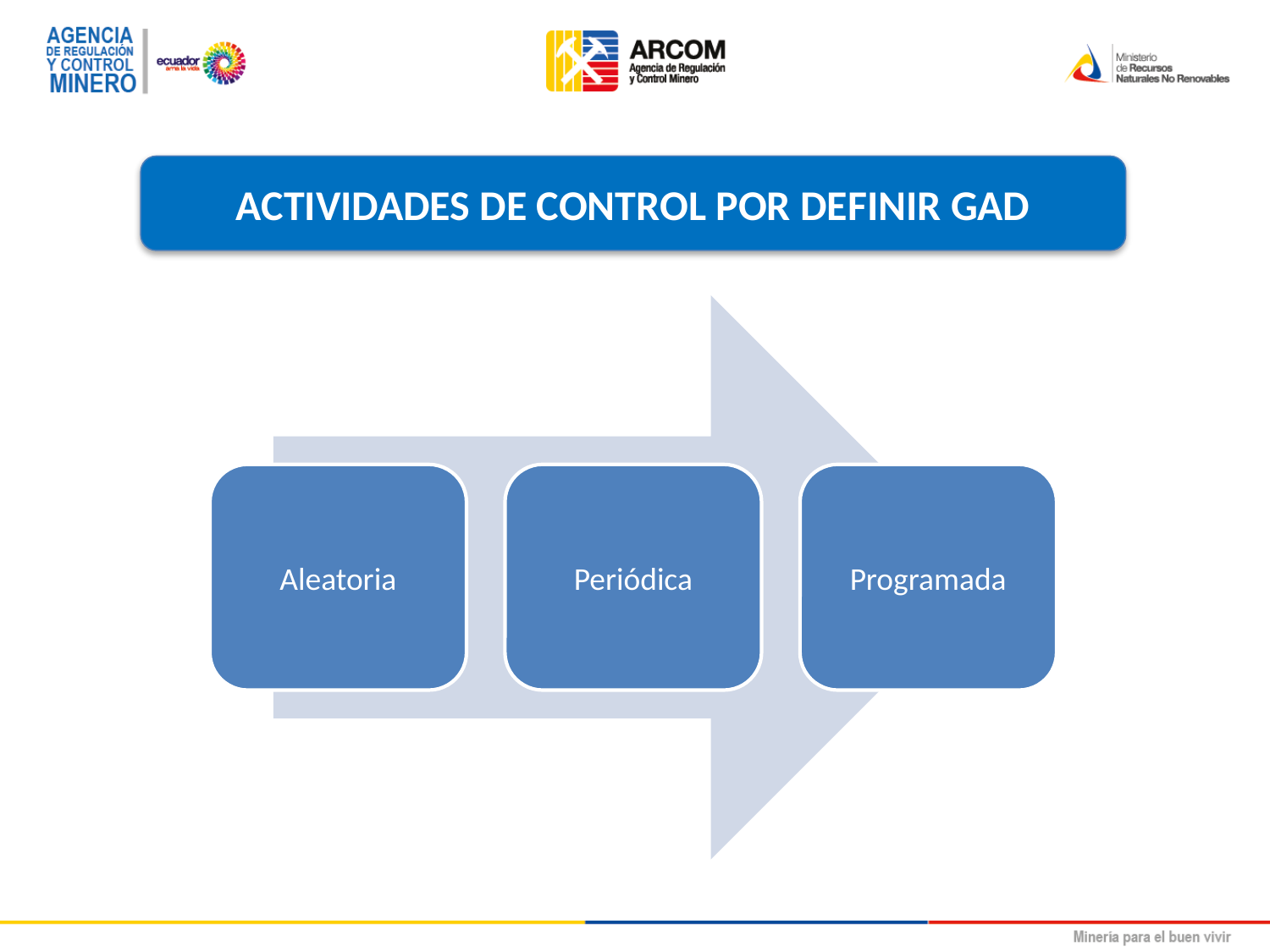

ACTIVIDADES DE CONTROL POR DEFINIR GAD
Aleatoria
Periódica
Programada